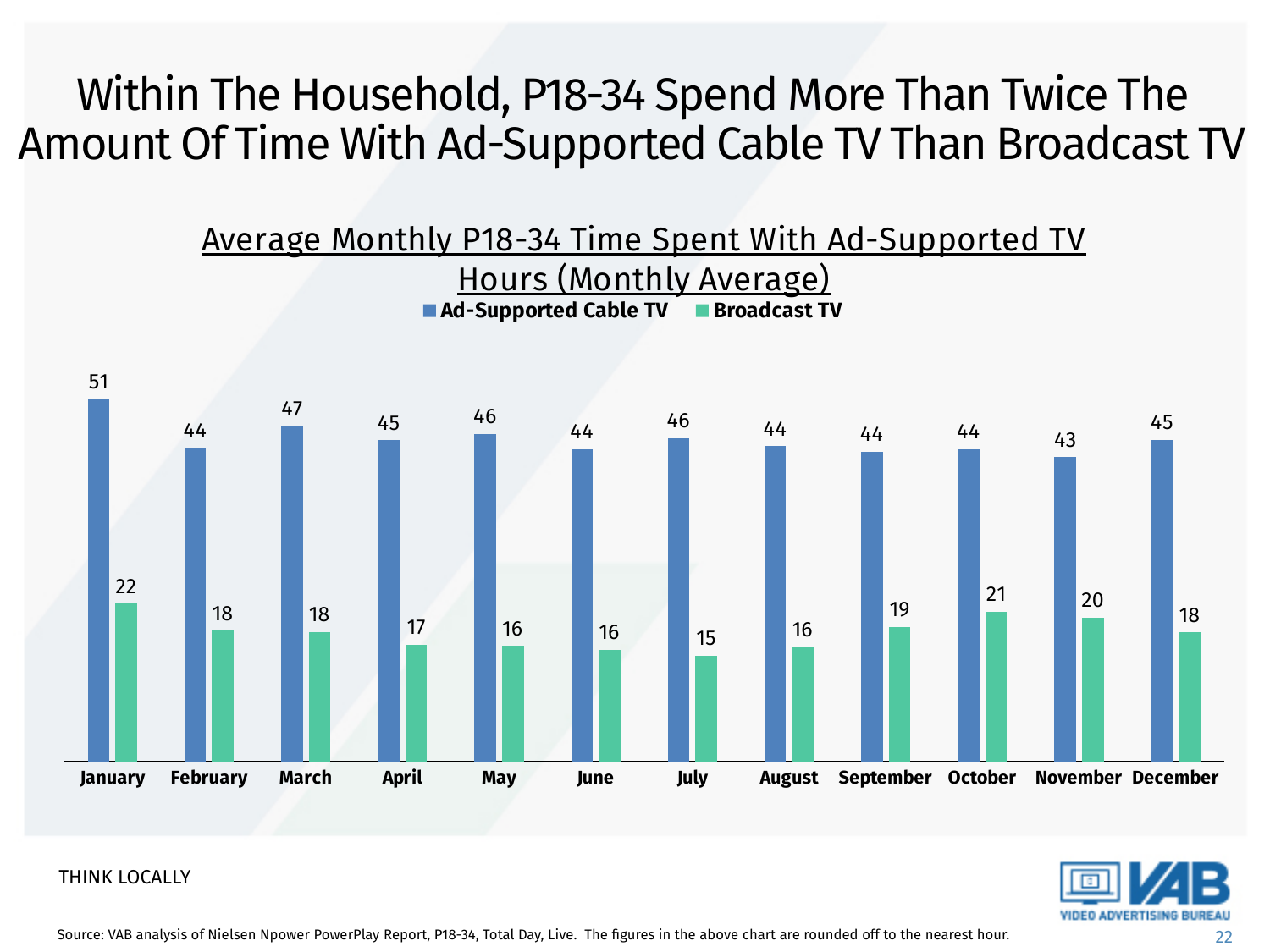

# Within The Household, P18-34 Spend More Than Twice The Amount Of Time With Ad-Supported Cable TV Than Broadcast TV

### Chart: Average Monthly P18-34 Time Spent With Ad-Supported TV
Hours (Monthly Average)

| Category | Ad-Supported Cable TV | Broadcast TV |
|---|---|---|
| January | 51.08545007057801 | 22.27373546382601 |
| February | 44.214515359753996 | 18.46231462634487 |
| March | 47.30770833333334 | 18.316432105003777 |
| April | 45.30053932063755 | 16.52486607568392 |
| May | 46.201994810658306 | 16.346791623807892 |
| June | 44.020569828722 | 15.766180184412992 |
| July | 45.58662341345813 | 14.939800969512987 |
| August | 44.49453253889693 | 16.193240418348235 |
| September | 43.7046070716411 | 19.02441338262571 |
| October | 44.04010467350351 | 21.124861378190168 |
| November | 42.91403774793272 | 20.312782974362822 |
| December | 45.34300265749767 | 18.250771857794852 |
THINK LOCALLY
Source: VAB analysis of Nielsen Npower PowerPlay Report, P18-34, Total Day, Live.  The figures in the above chart are rounded off to the nearest hour.